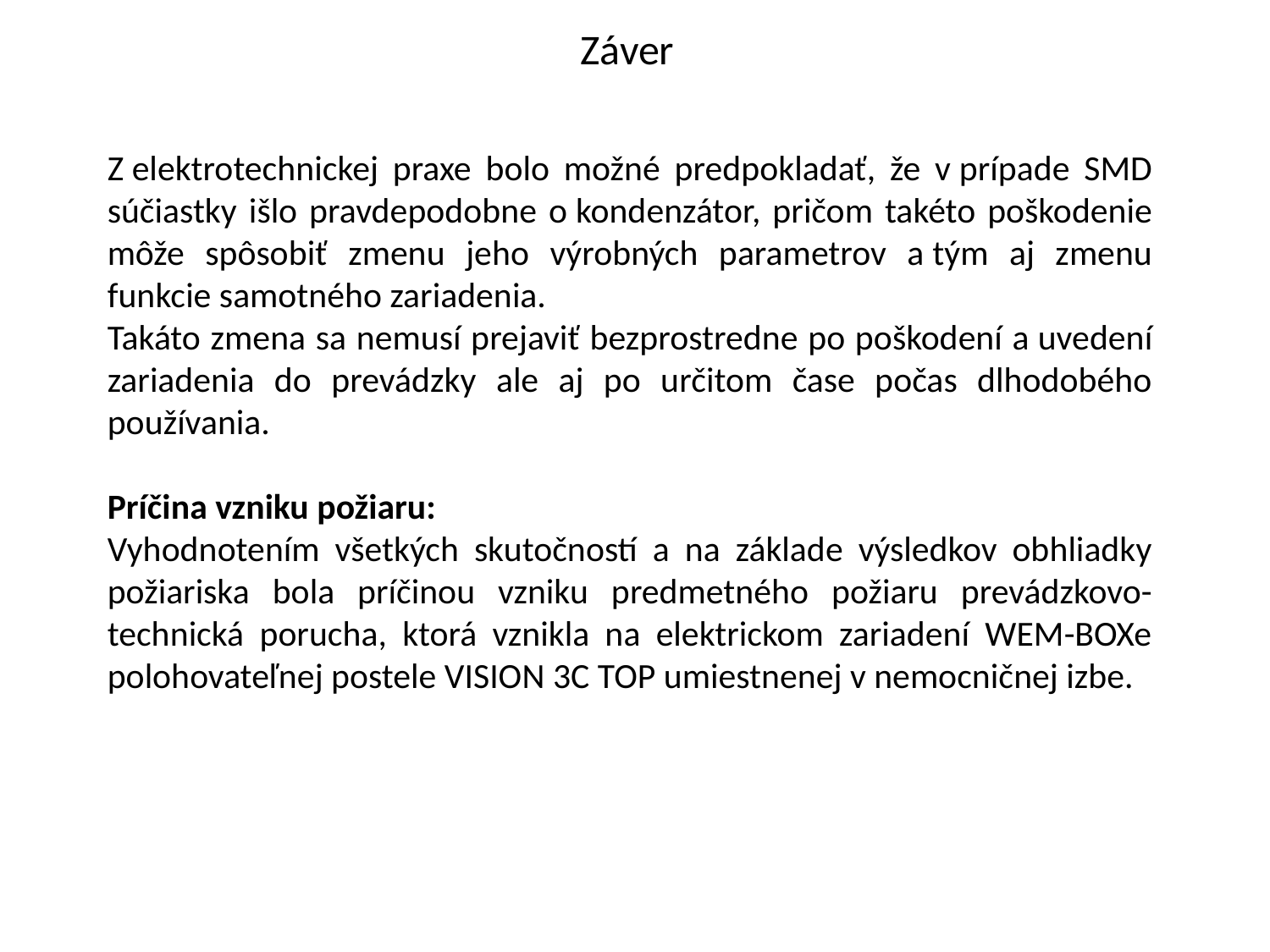

Záver
Z elektrotechnickej praxe bolo možné predpokladať, že v prípade SMD súčiastky išlo pravdepodobne o kondenzátor, pričom takéto poškodenie môže spôsobiť zmenu jeho výrobných parametrov a tým aj zmenu funkcie samotného zariadenia.
Takáto zmena sa nemusí prejaviť bezprostredne po poškodení a uvedení zariadenia do prevádzky ale aj po určitom čase počas dlhodobého používania.

Príčina vzniku požiaru:
Vyhodnotením všetkých skutočností a na základe výsledkov obhliadky požiariska bola príčinou vzniku predmetného požiaru prevádzkovo-technická porucha, ktorá vznikla na elektrickom zariadení WEM-BOXe polohovateľnej postele VISION 3C TOP umiestnenej v nemocničnej izbe.